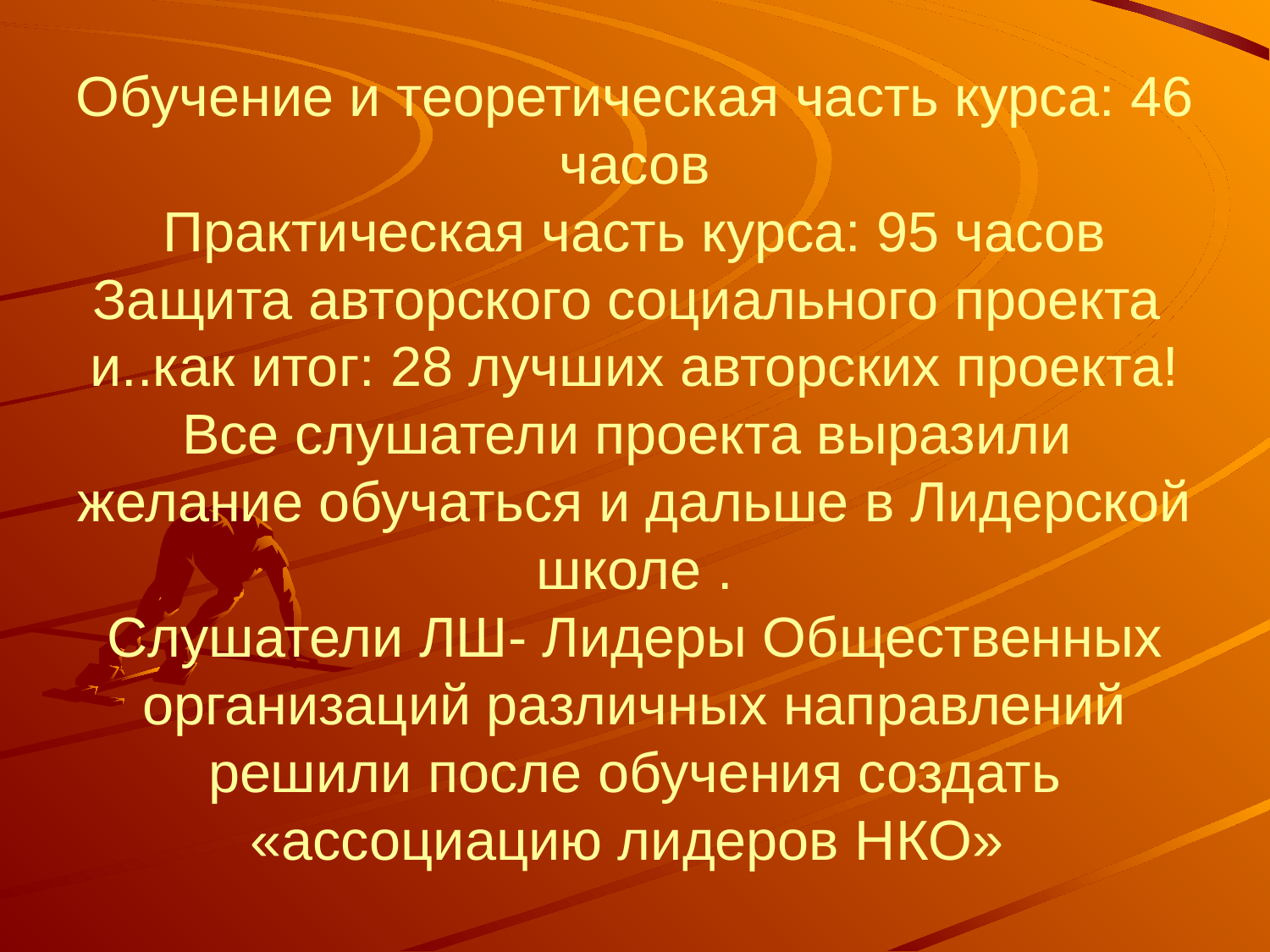

# ИТОГО: Обучение и теоретическая часть курса: 46 часов Практическая часть курса: 95 часов Защита авторского социального проекта и..как итог: 28 лучших авторских проекта! Все слушатели проекта выразили  желание обучаться и дальше в Лидерской школе . Слушатели ЛШ- Лидеры Общественных организаций различных направлений решили после обучения создать «ассоциацию лидеров НКО»